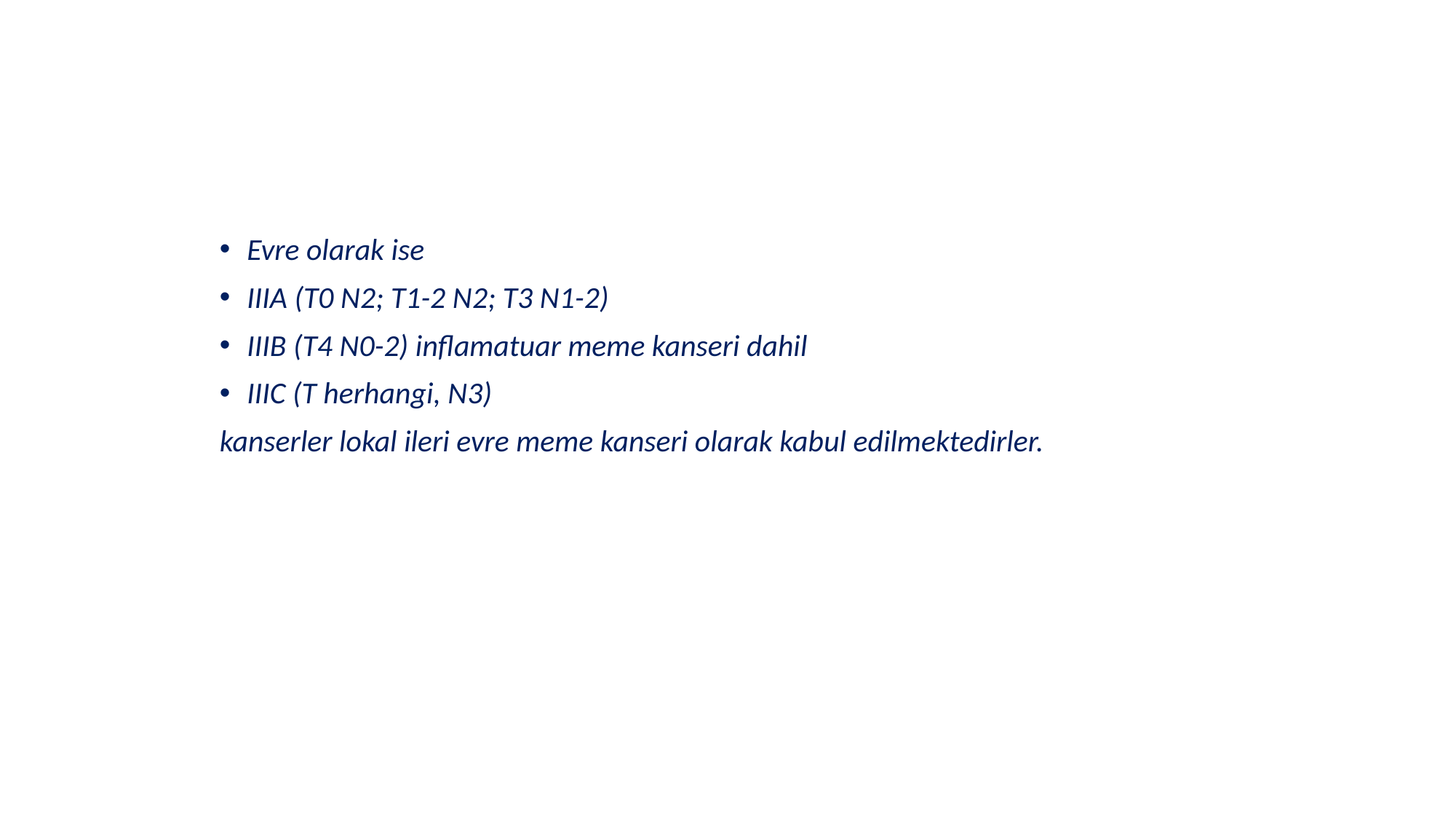

#
Evre olarak ise
IIIA (T0 N2; T1-2 N2; T3 N1-2)
IIIB (T4 N0-2) inflamatuar meme kanseri dahil
IIIC (T herhangi, N3)
kanserler lokal ileri evre meme kanseri olarak kabul edilmektedirler.